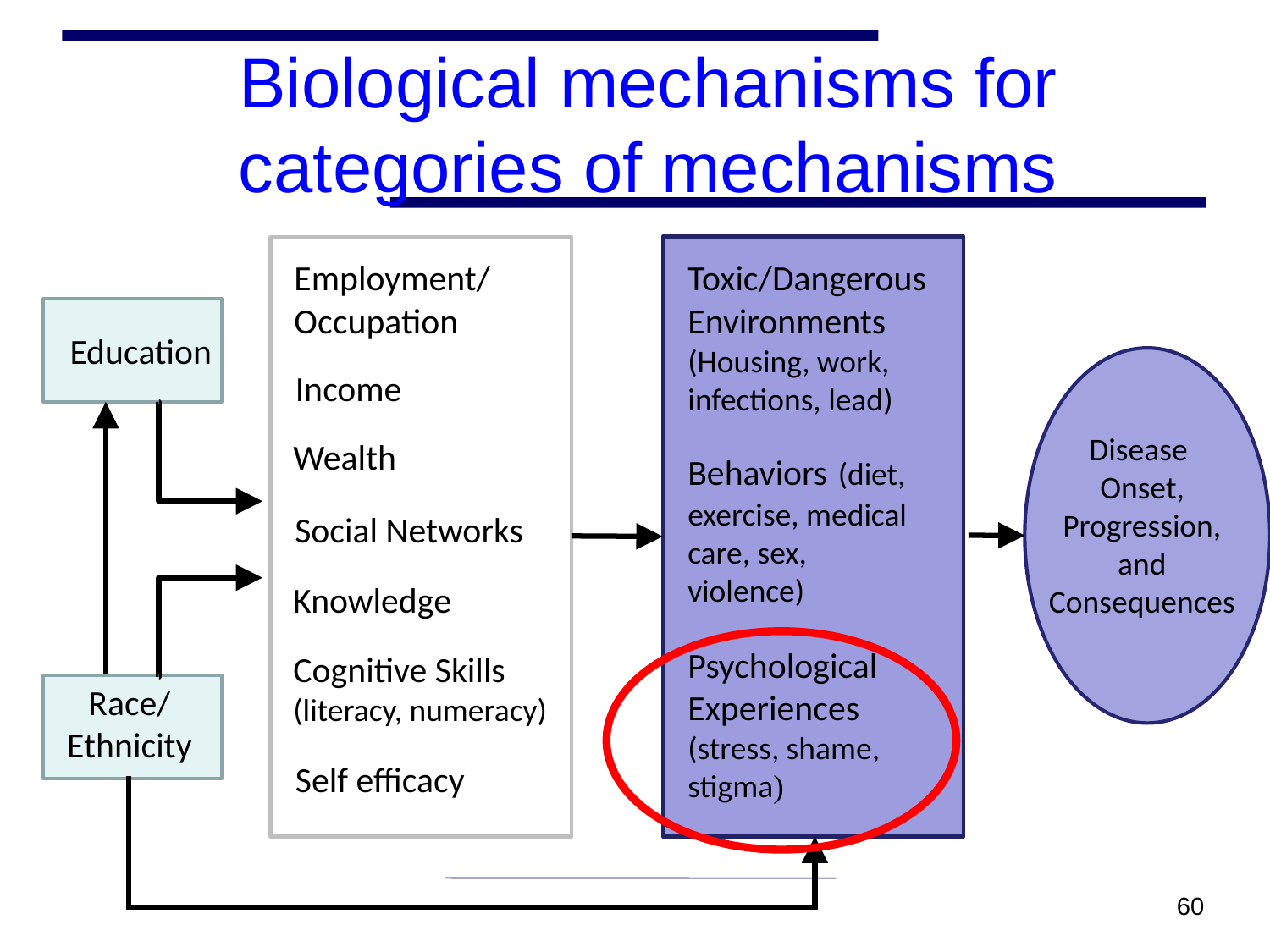

Biological mechanisms for categories of mechanisms

Employment/ Occupation
Toxic/Dangerous Environments (Housing, work, infections, lead)

Education

Income
Disease
Onset, Progression, and Consequences
Wealth
Behaviors (diet, exercise, medical care, sex, violence)
Social Networks
Knowledge

Psychological Experiences
(stress, shame, stigma)
Cognitive Skills (literacy, numeracy)
Race/
Ethnicity

Self efficacy
60